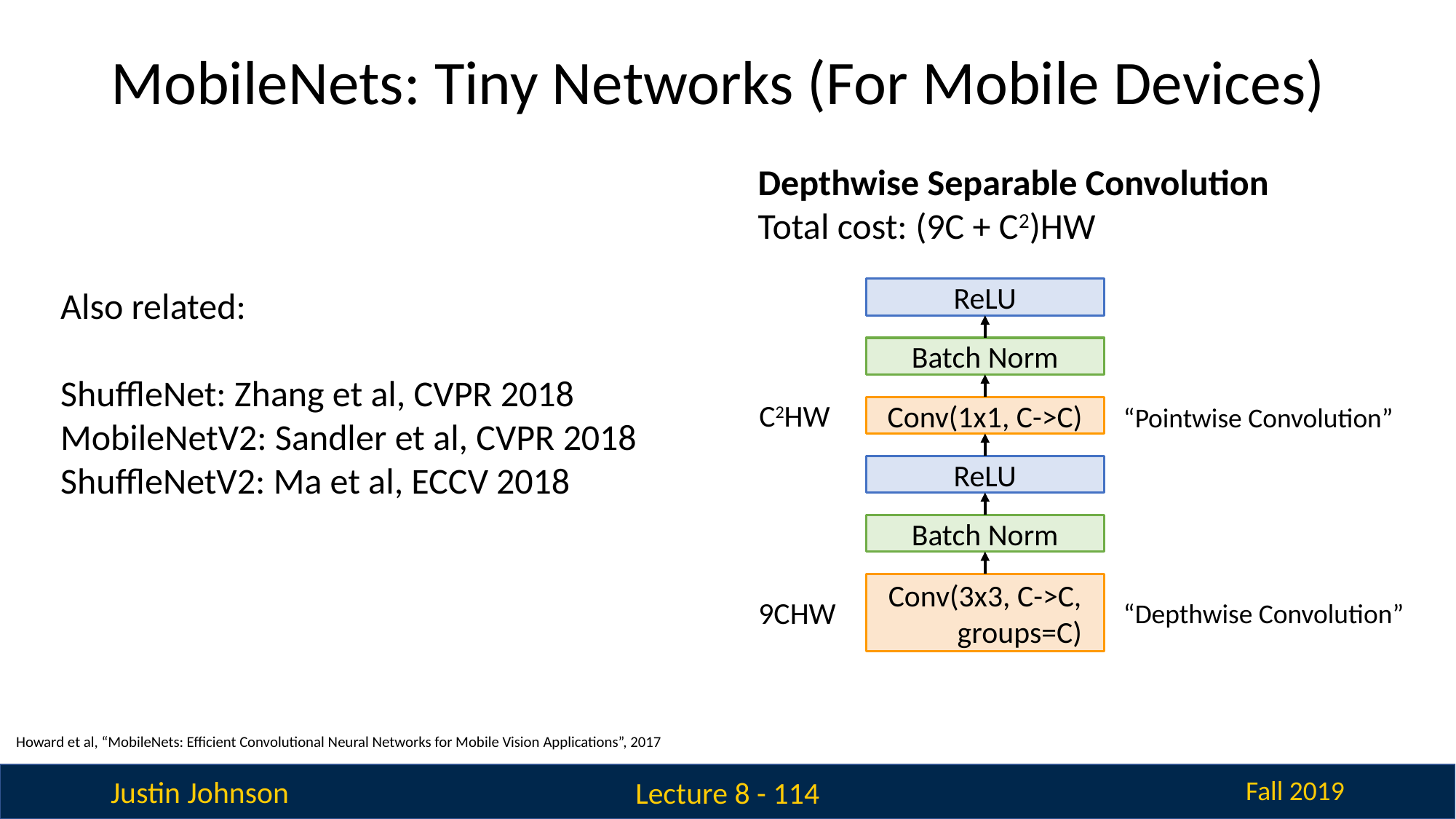

# MobileNets: Tiny Networks (For Mobile Devices)
Depthwise Separable Convolution
Total cost: (9C + C2)HW
Also related:

ShuffleNet: Zhang et al, CVPR 2018
MobileNetV2: Sandler et al, CVPR 2018
ShuffleNetV2: Ma et al, ECCV 2018

ReLU
Batch Norm
C2HW
“Pointwise Convolution”
Conv(1x1, C->C)
ReLU
Batch Norm
Conv(3x3, C->C,
          groups=C)
9CHW
“Depthwise Convolution”
Howard et al, “MobileNets: Efficient Convolutional Neural Networks for Mobile Vision Applications”, 2017
Lecture 8 - 114